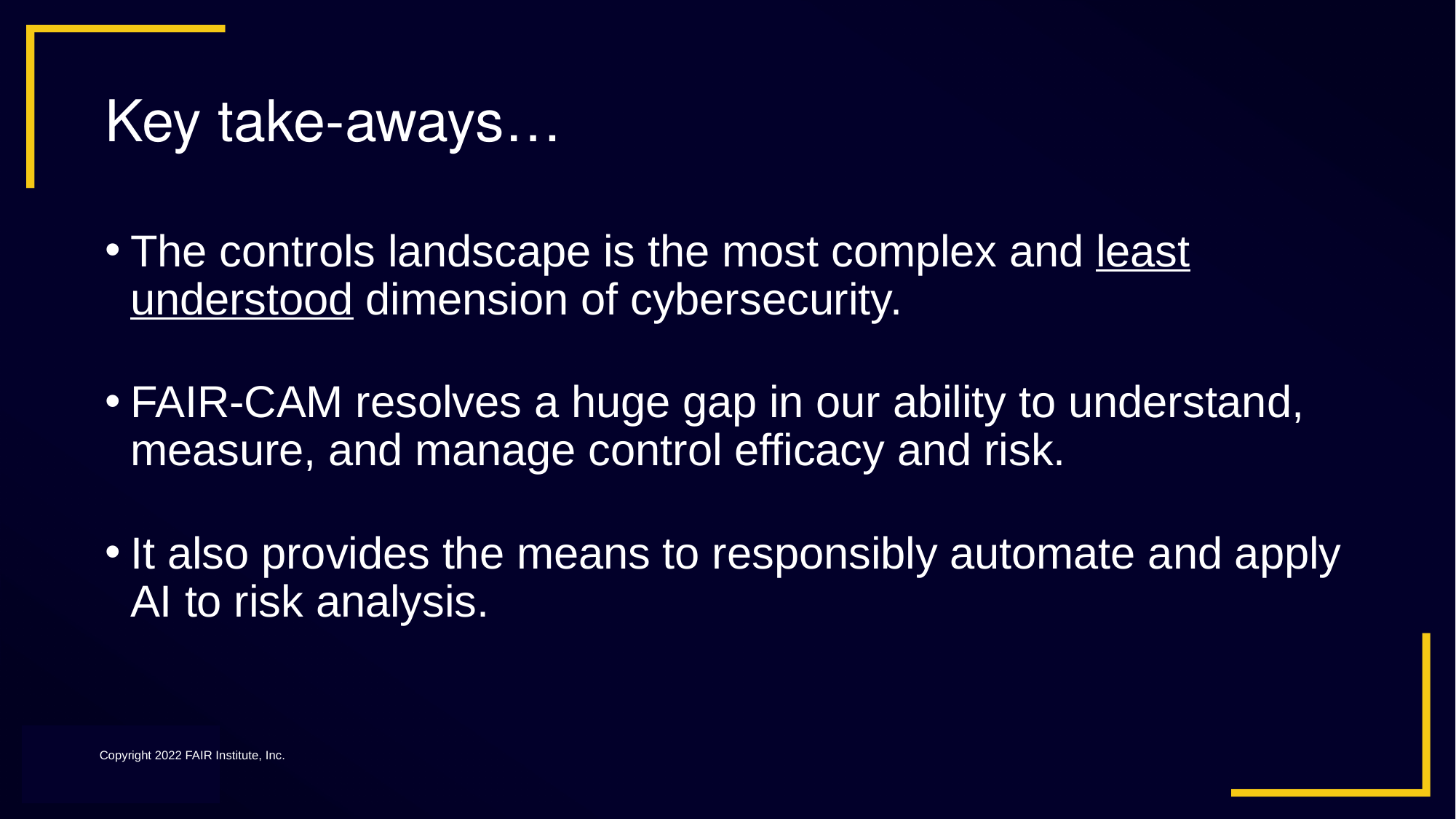

# Key take-aways…
The controls landscape is the most complex and least understood dimension of cybersecurity.
FAIR-CAM resolves a huge gap in our ability to understand, measure, and manage control efficacy and risk.
It also provides the means to responsibly automate and apply AI to risk analysis.
38